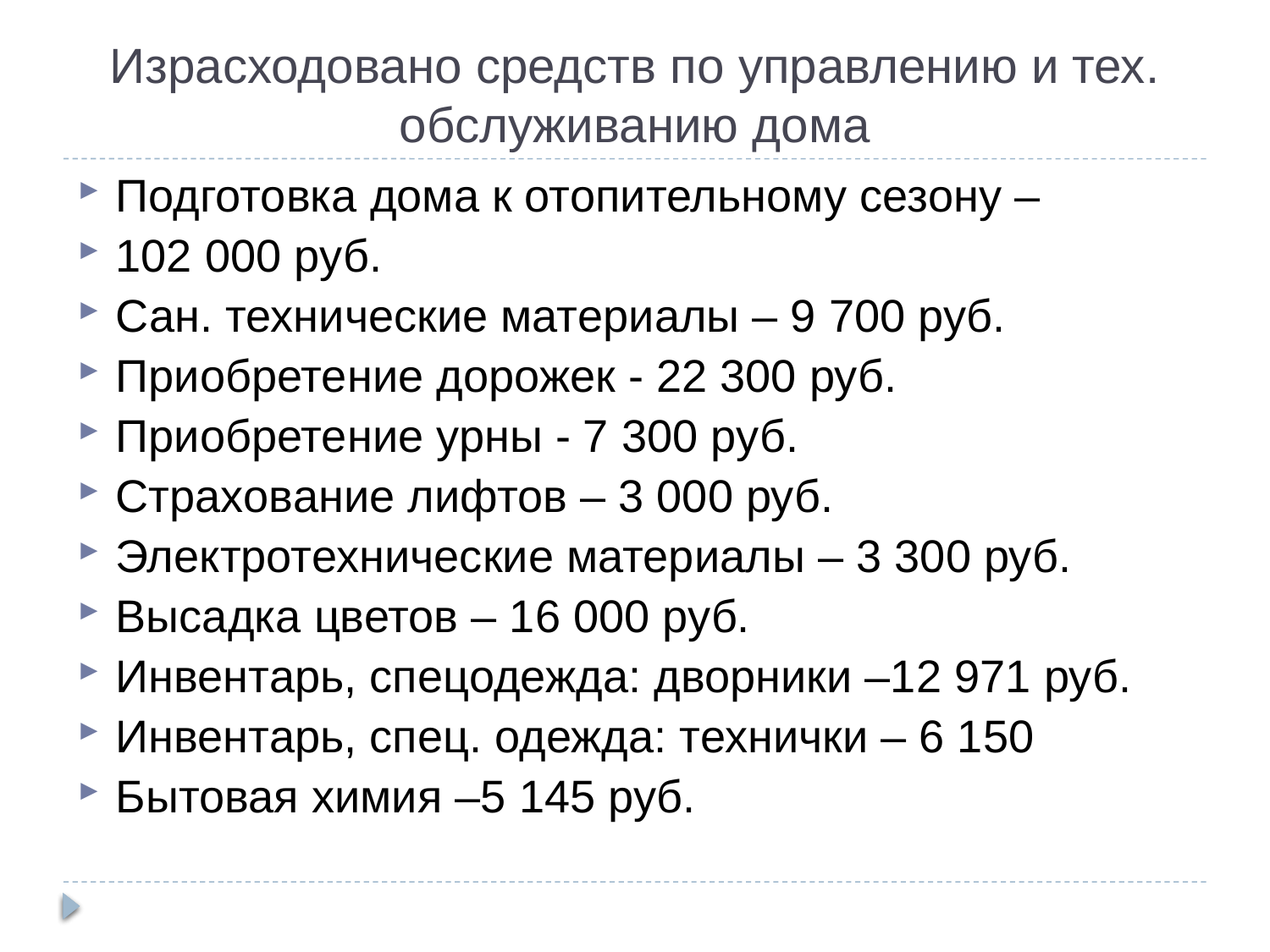

Израсходовано средств по управлению и тех. обслуживанию дома
Подготовка дома к отопительному сезону –
102 000 руб.
Сан. технические материалы – 9 700 руб.
Приобретение дорожек - 22 300 руб.
Приобретение урны - 7 300 руб.
Страхование лифтов – 3 000 руб.
Электротехнические материалы – 3 300 руб.
Высадка цветов – 16 000 руб.
Инвентарь, спецодежда: дворники –12 971 руб.
Инвентарь, спец. одежда: технички – 6 150
Бытовая химия –5 145 руб.